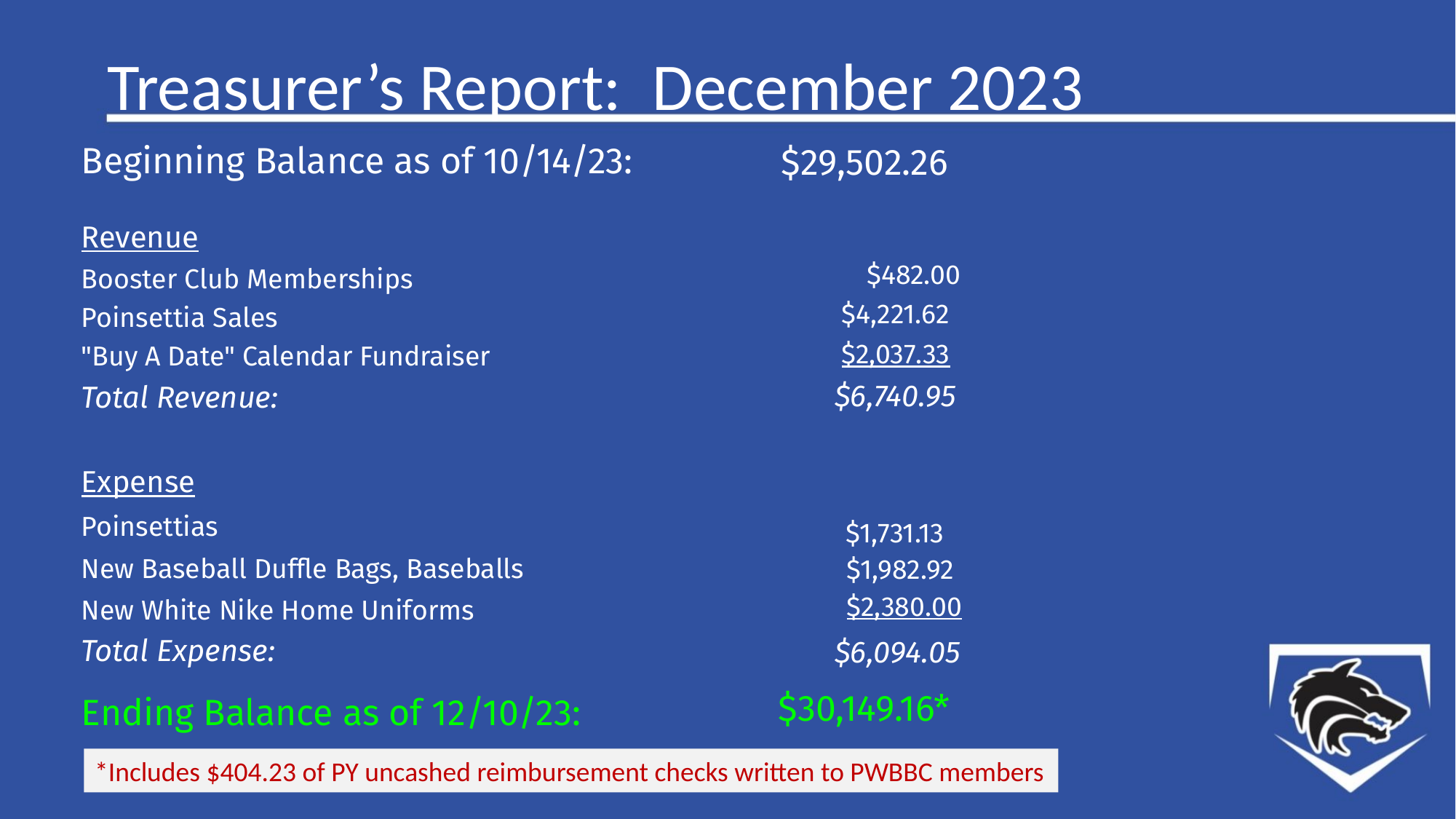

Treasurer’s Report:  December 2023
$29,502.26
Beginning Balance as of 10/14/23:

Revenue
Booster Club Memberships
Poinsettia Sales
"Buy A Date" Calendar Fundraiser
Total Revenue:

Expense
Poinsettias
New Baseball Duffle Bags, Baseballs
New White Nike Home Uniforms
Total Expense:
$482.00
$4,221.62
$2,037.33

$6,740.95
$1,731.13
$1,982.92
$2,380.00
$6,094.05
$30,149.16*
Ending Balance as of 12/10/23:
*Includes $404.23 of PY uncashed reimbursement checks written to PWBBC members